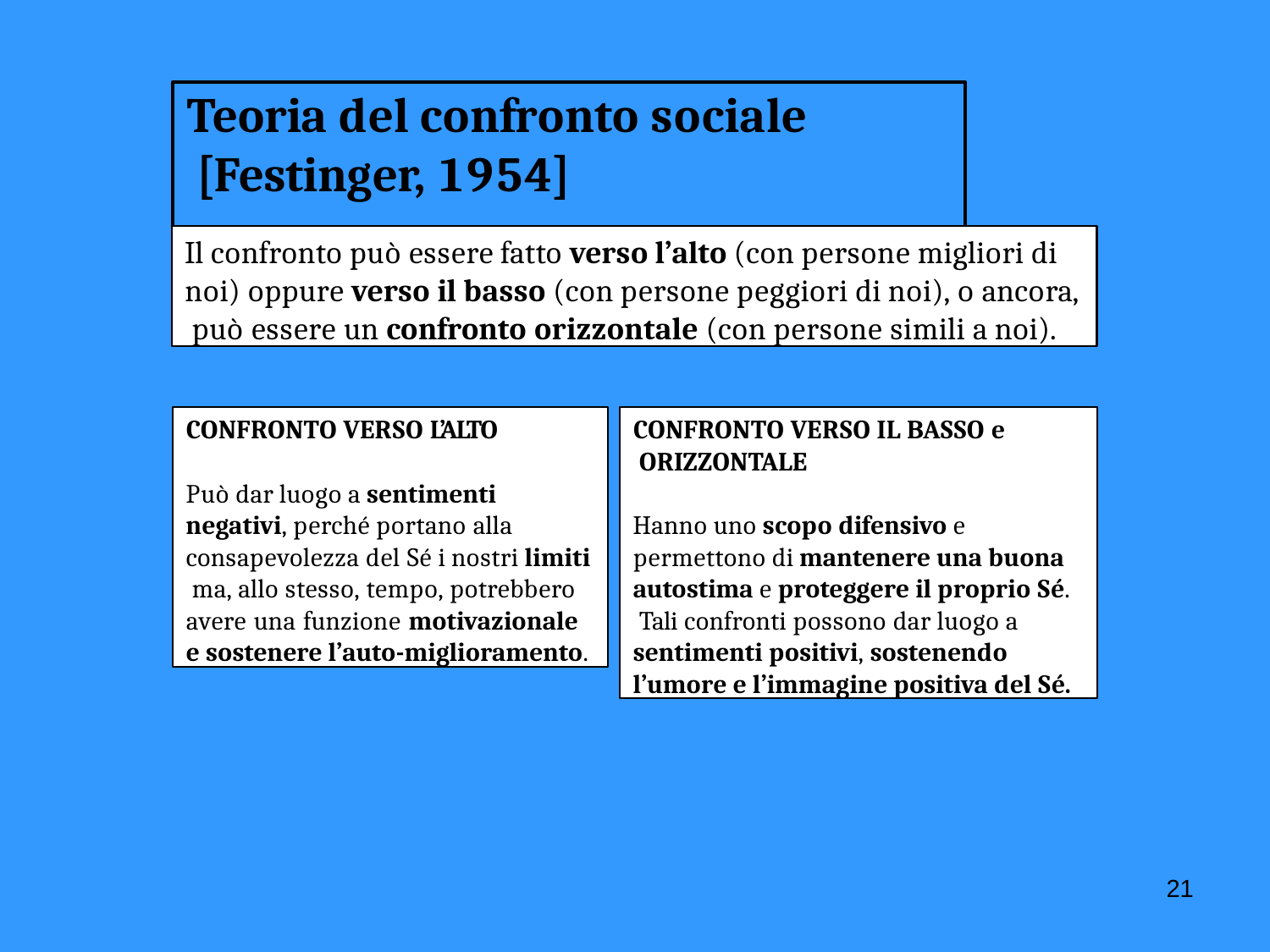

# Teoria del confronto sociale  [Festinger, 1954]
Il confronto può essere fatto verso l’alto (con persone migliori di  noi) oppure verso il basso (con persone peggiori di noi), o ancora,  può essere un confronto orizzontale (con persone simili a noi).
CONFRONTO VERSO L’ALTO

Può dar luogo a sentimenti  negativi, perché portano alla  consapevolezza del Sé i nostri limiti  ma, allo stesso, tempo, potrebbero  avere una funzione motivazionale  e sostenere l’auto-miglioramento.
CONFRONTO VERSO IL BASSO e  ORIZZONTALE

Hanno uno scopo difensivo e  permettono di mantenere una buona  autostima e proteggere il proprio Sé.  Tali confronti possono dar luogo a  sentimenti positivi, sostenendo
l’umore e l’immagine positiva del Sé.
21